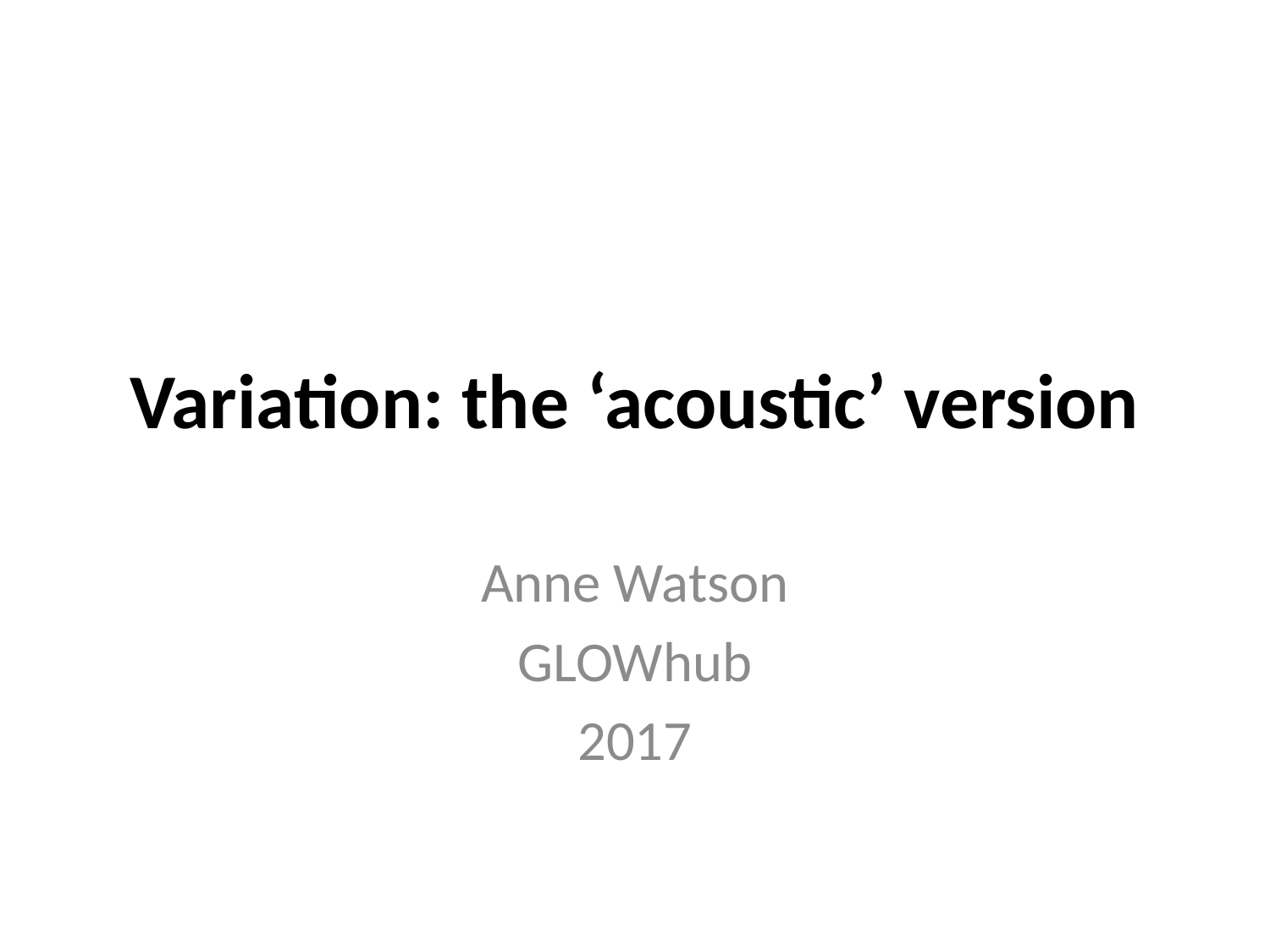

# Variation: the ‘acoustic’ version
Anne Watson
GLOWhub
2017